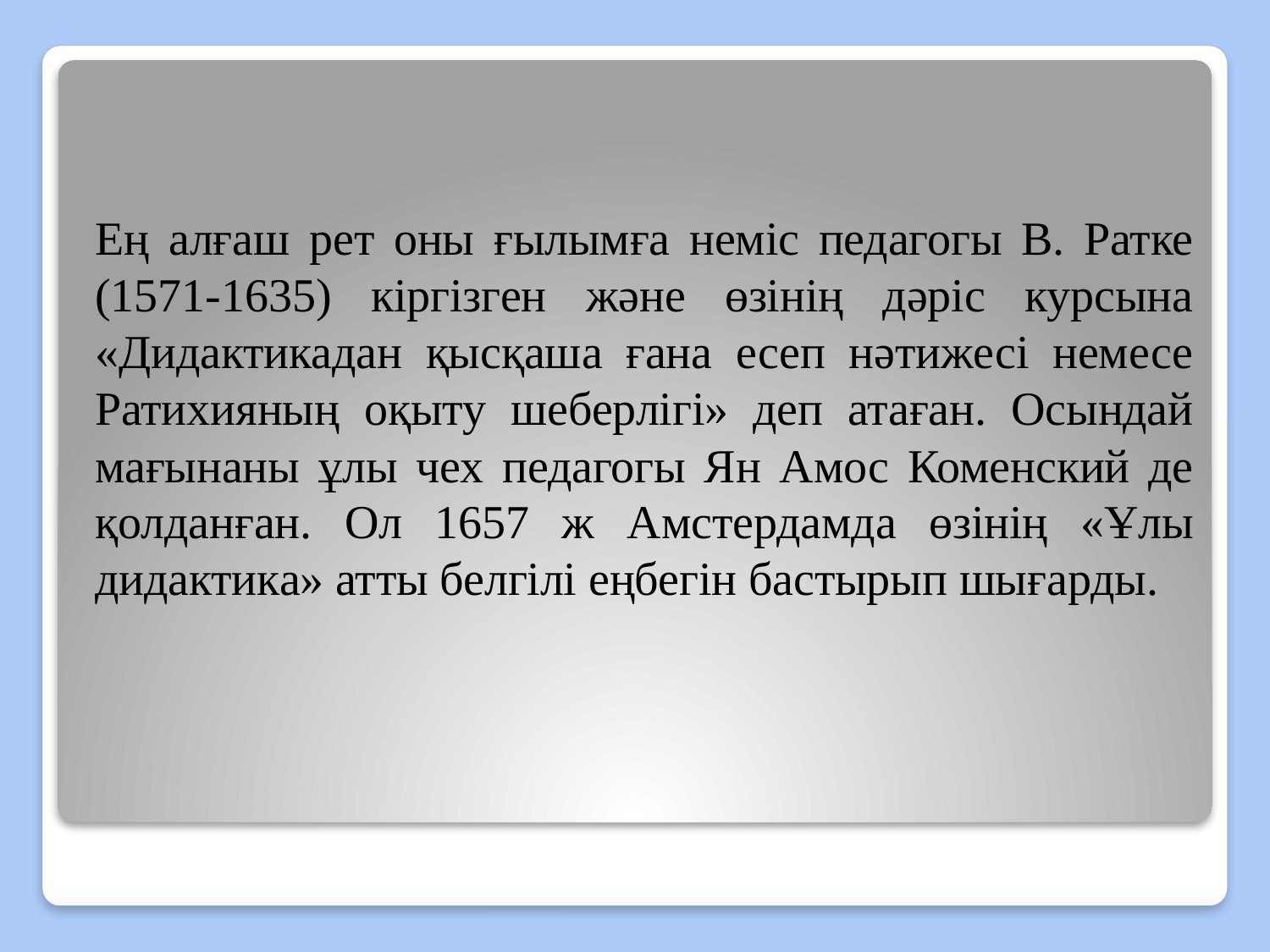

Ең алғаш рет оны ғылымға неміс педагогы В. Ратке (1571-1635) кіргізген және өзінің дәріс курсына «Дидактикадан қысқаша ғана есеп нәтижесі немесе Ратихияның оқыту шеберлігі» деп атаған. Осындай мағынаны ұлы чех педагогы Ян Амос Коменский де қолданған. Ол 1657 ж Амстердамда өзінің «Ұлы дидактика» атты белгілі еңбегін бастырып шығарды.